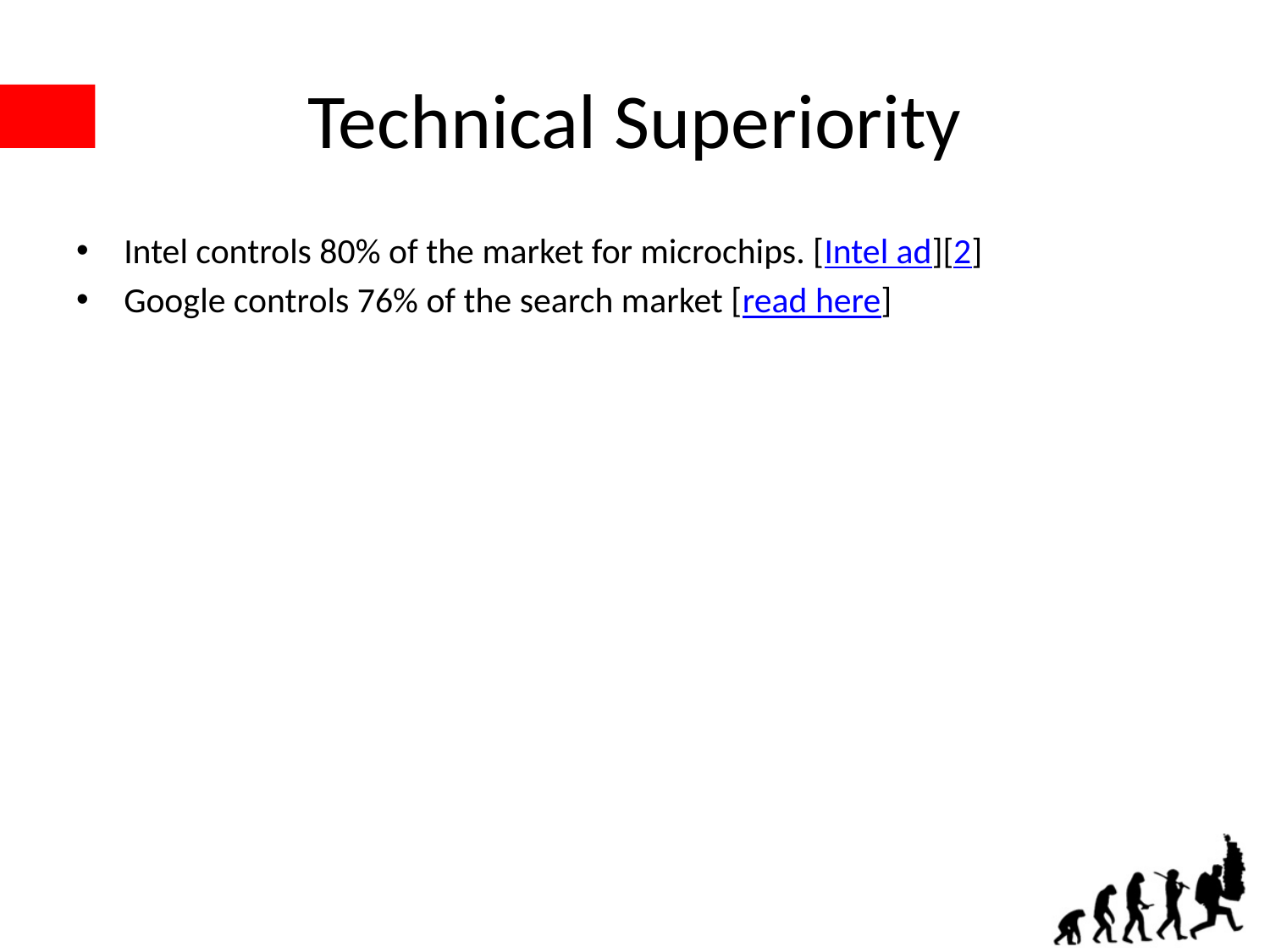

# Technical Superiority
Intel controls 80% of the market for microchips. [Intel ad][2]
Google controls 76% of the search market [read here]